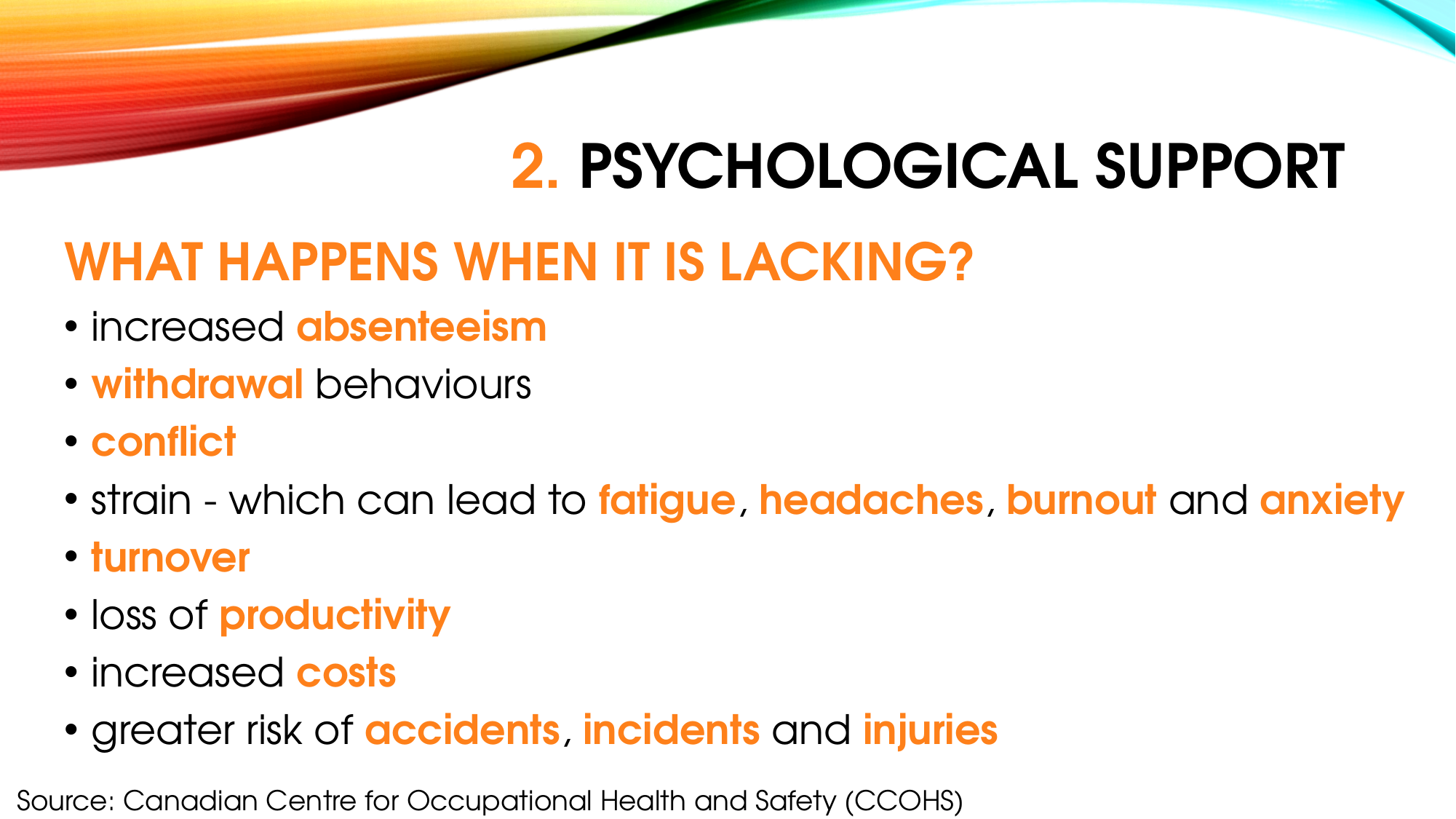

# 2. Psychological support
WHAT HAPPENS WHEN IT IS LACKING?
increased absenteeism
withdrawal behaviours
conflict
strain - which can lead to fatigue, headaches, burnout and anxiety
turnover
loss of productivity
increased costs
greater risk of accidents, incidents and injuries
Source: Canadian Centre for Occupational Health and Safety (CCOHS)